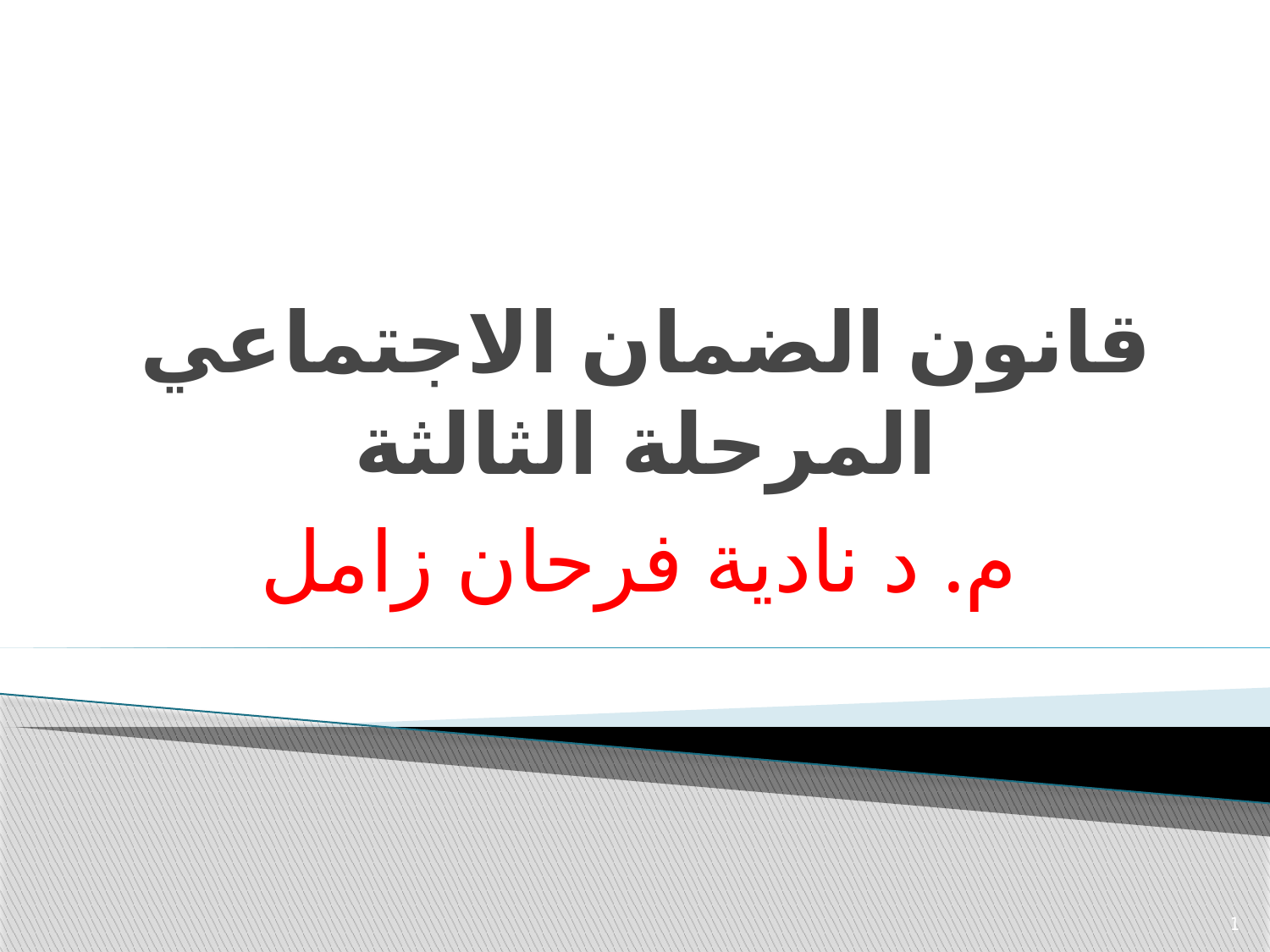

# قانون الضمان الاجتماعي المرحلة الثالثة
م. د نادية فرحان زامل
1